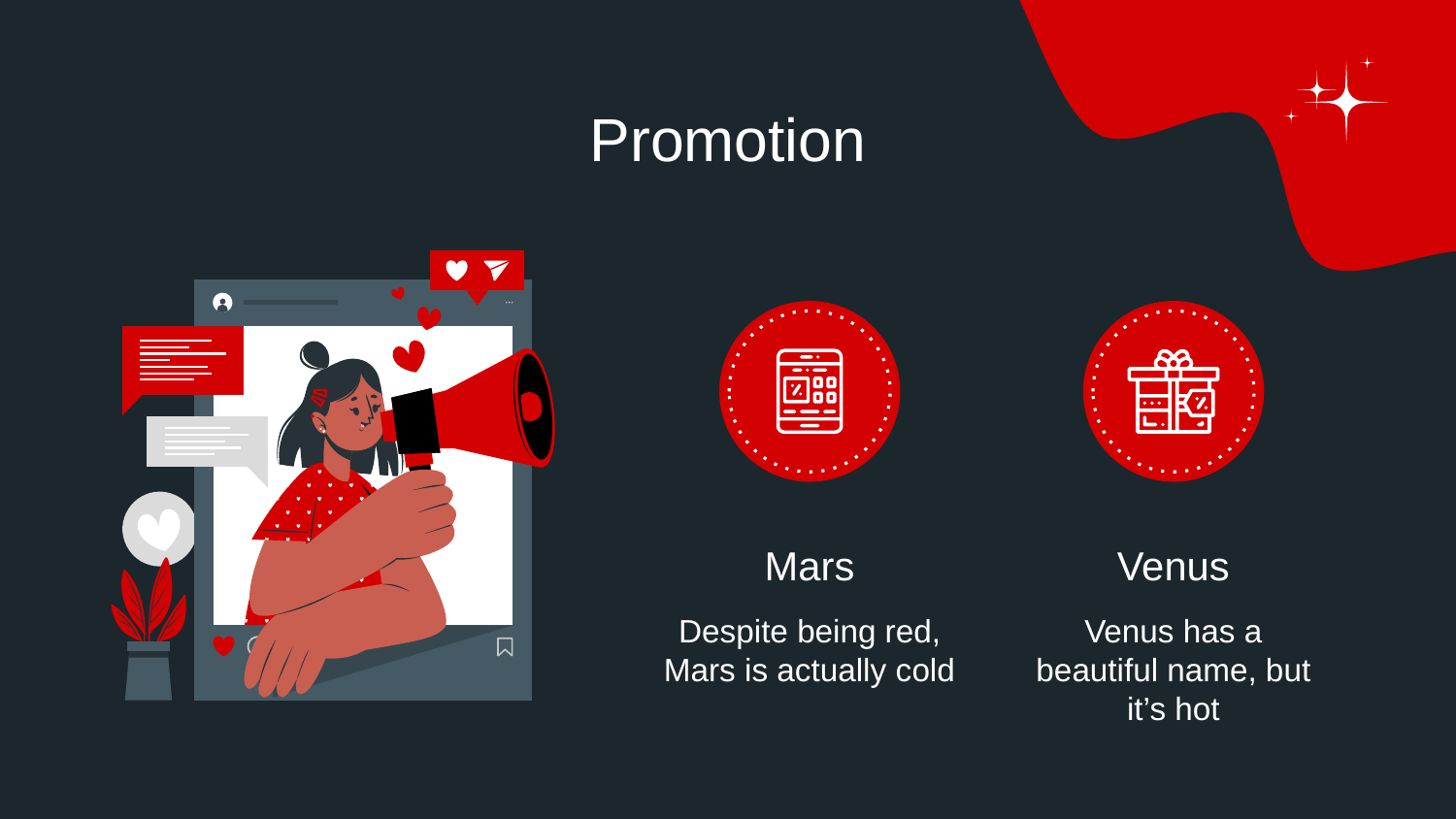

# Promotion

Mars
Venus
Despite being red, Mars is actually cold
Venus has a beautiful name, but it’s hot